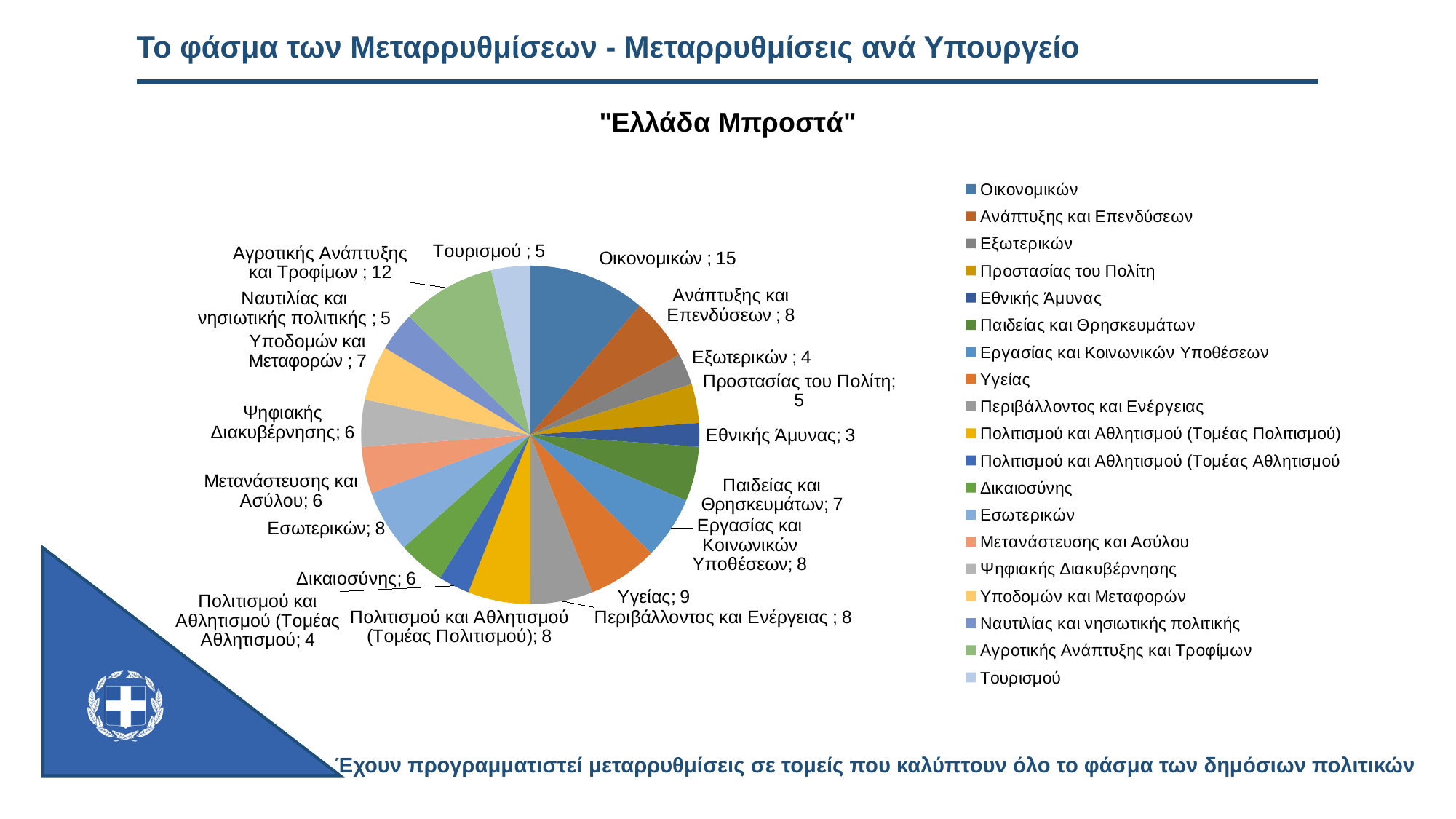

# Το φάσμα των Μεταρρυθμίσεων - Μεταρρυθμίσεις ανά Υπουργείο

### Chart: "Ελλάδα Μπροστά"

| Category | Μεταρρυθμίσεις |
|---|---|
| Οικονομικών  | 15.0 |
| Ανάπτυξης και Επενδύσεων  | 8.0 |
| Εξωτερικών  | 4.0 |
| Προστασίας του Πολίτη | 5.0 |
| Εθνικής Άμυνας | 3.0 |
| Παιδείας και Θρησκευμάτων | 7.0 |
| Εργασίας και Κοινωνικών Υποθέσεων | 8.0 |
| Υγείας | 9.0 |
| Περιβάλλοντος και Ενέργειας  | 8.0 |
| Πολιτισμού και Αθλητισμού (Τομέας Πολιτισμού) | 8.0 |
| Πολιτισμού και Αθλητισμού (Τομέας Αθλητισμού | 4.0 |
| Δικαιοσύνης | 6.0 |
| Εσωτερικών | 8.0 |
| Μετανάστευσης και Ασύλου | 6.0 |
| Ψηφιακής Διακυβέρνησης | 6.0 |
| Υποδομών και Μεταφορών  | 7.0 |
| Ναυτιλίας και νησιωτικής πολιτικής  | 5.0 |
| Αγροτικής Ανάπτυξης και Τροφίμων  | 12.0 |
| Τουρισμού  | 5.0 |
Έχουν προγραμματιστεί μεταρρυθμίσεις σε τομείς που καλύπτουν όλο το φάσμα των δημόσιων πολιτικών